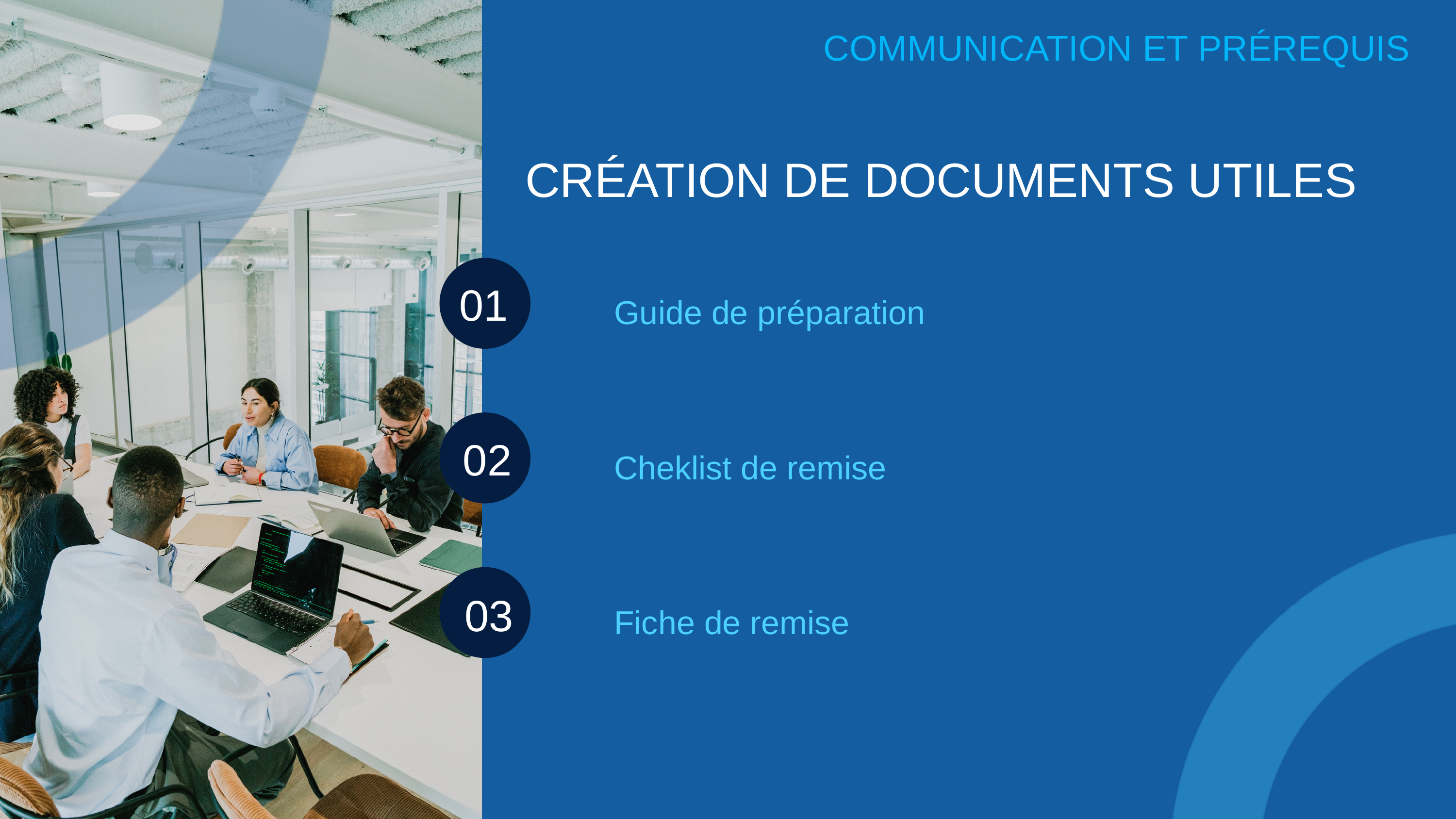

COMMUNICATION ET PRÉREQUIS
CRÉATION DE DOCUMENTS UTILES

01
Guide de préparation

02
Cheklist de remise

03
Fiche de remise